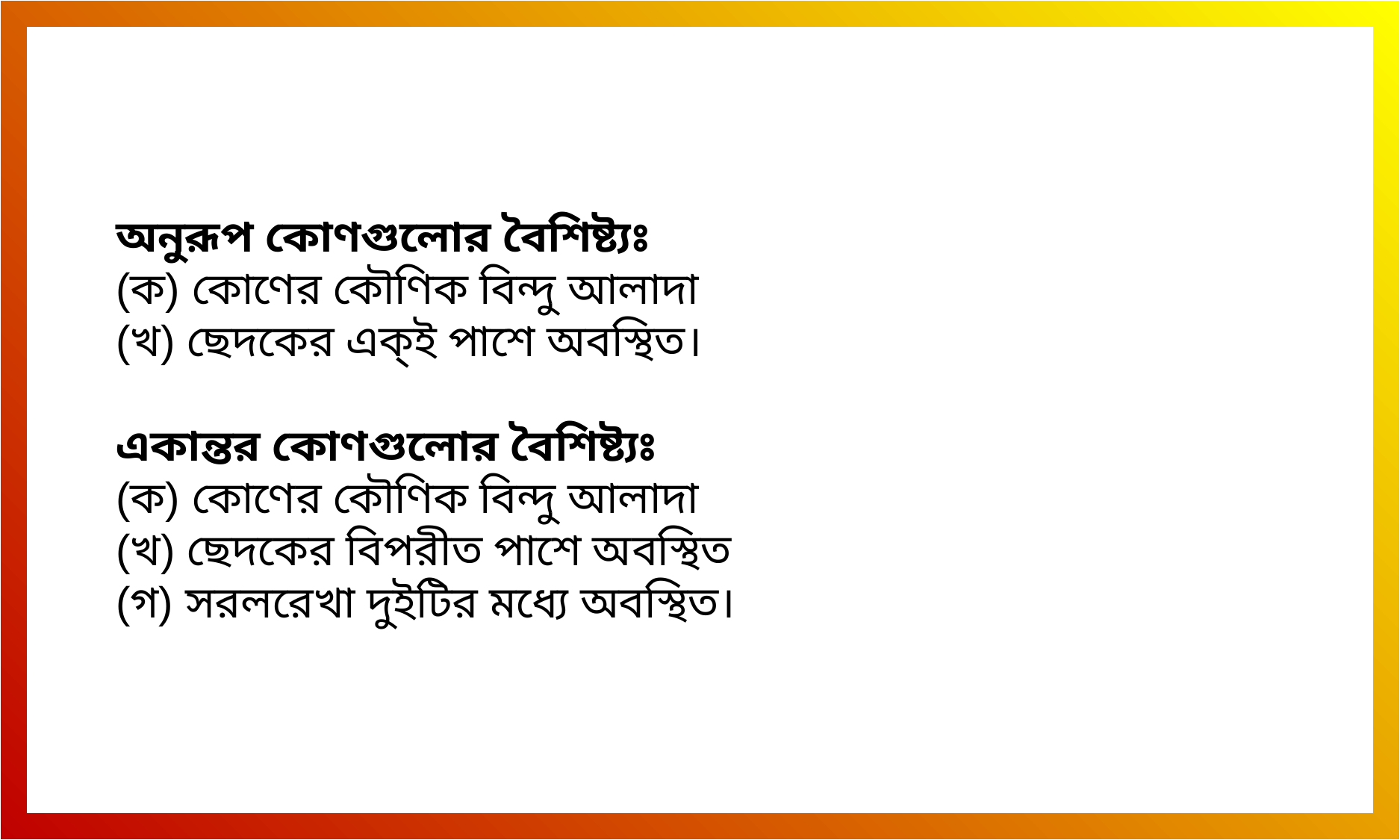

অনুরূপ কোণগুলোর বৈশিষ্ট্যঃ
(ক) কোণের কৌণিক বিন্দু আলাদা
(খ) ছেদকের এক্ই পাশে অবস্থিত।

একান্তর কোণগুলোর বৈশিষ্ট্যঃ
(ক) কোণের কৌণিক বিন্দু আলাদা
(খ) ছেদকের বিপরীত পাশে অবস্থিত
(গ) সরলরেখা দুইটির মধ্যে অবস্থিত।